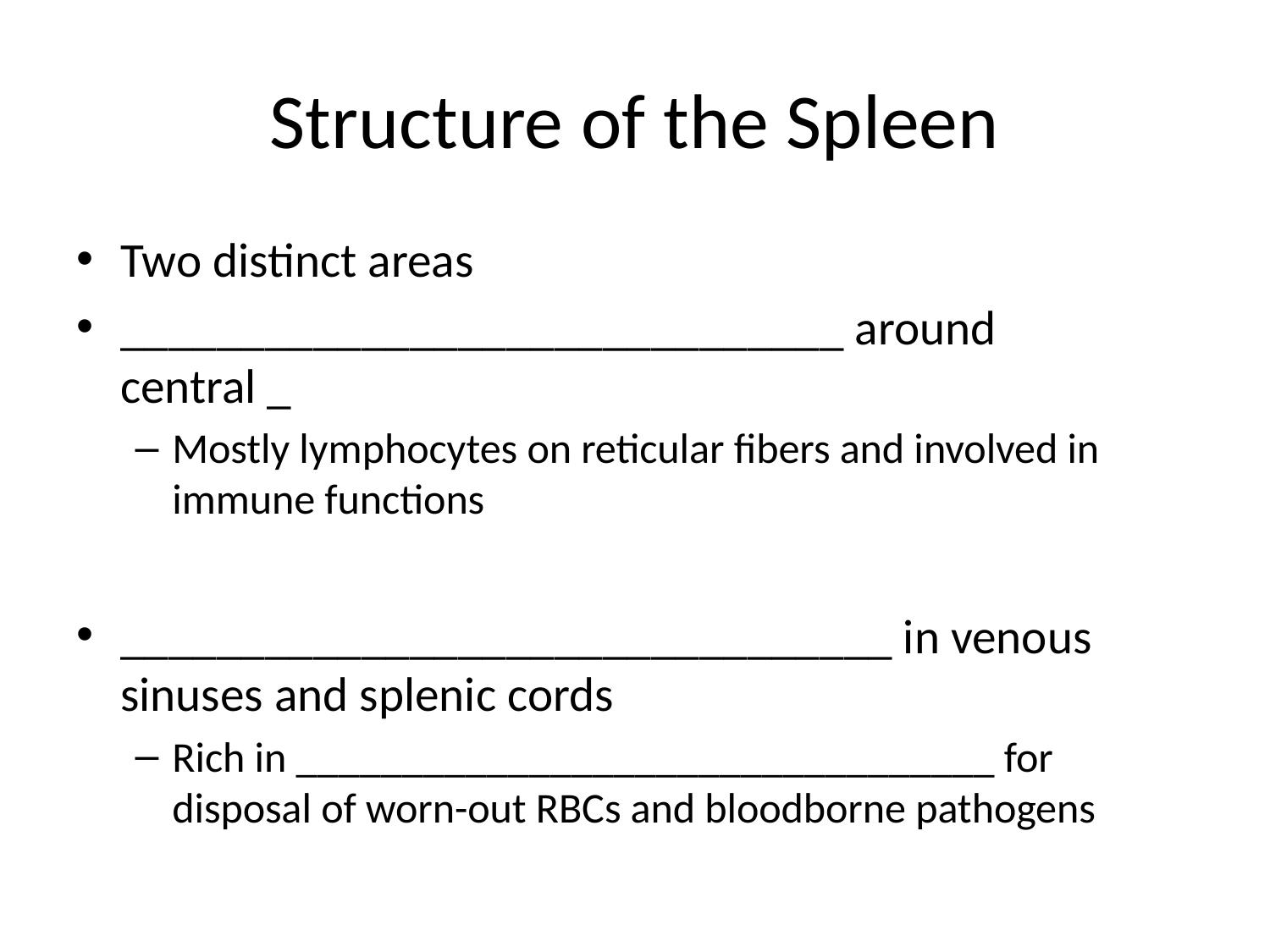

# Structure of the Spleen
Two distinct areas
______________________________ around central _
Mostly lymphocytes on reticular fibers and involved in immune functions

________________________________ in venous sinuses and splenic cords
Rich in _________________________________ for disposal of worn-out RBCs and bloodborne pathogens